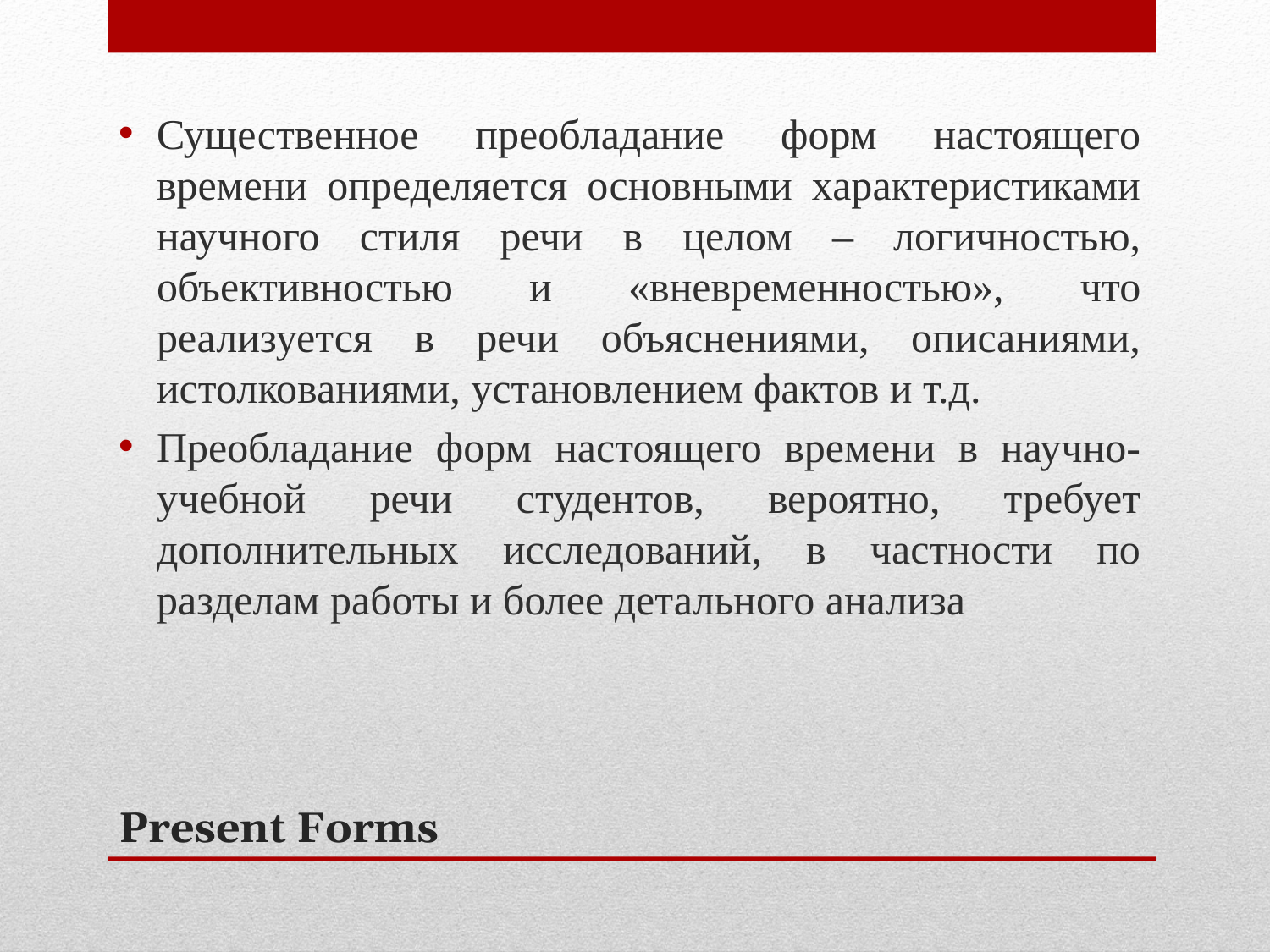

Существенное преобладание форм настоящего времени определяется основными характеристиками научного стиля речи в целом – логичностью, объективностью и «вневременностью», что реализуется в речи объяснениями, описаниями, истолкованиями, установлением фактов и т.д.
Преобладание форм настоящего времени в научно-учебной речи студентов, вероятно, требует дополнительных исследований, в частности по разделам работы и более детального анализа
# Present Forms